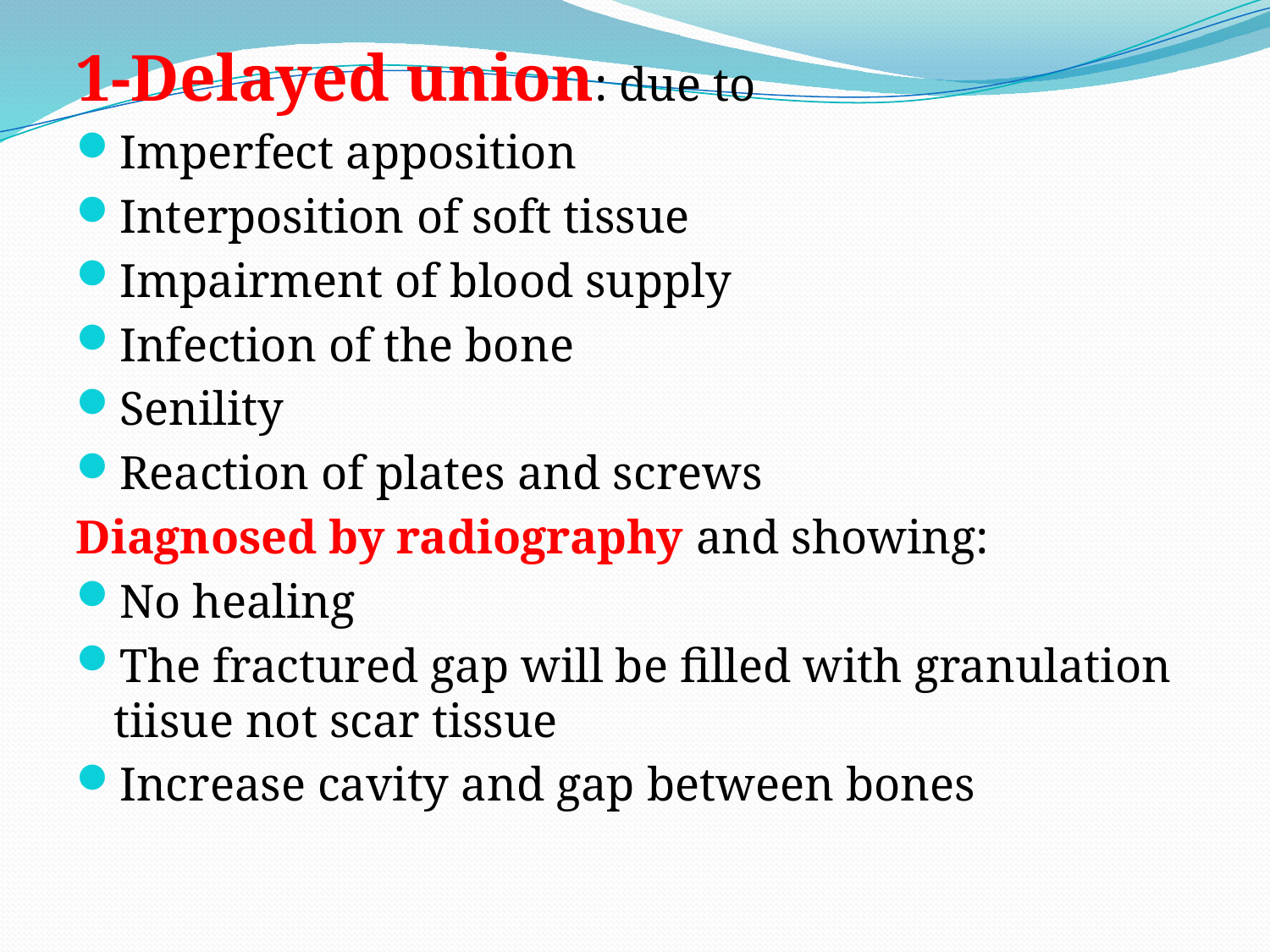

1-Delayed union: due to
Imperfect apposition
Interposition of soft tissue
Impairment of blood supply
Infection of the bone
Senility
Reaction of plates and screws
Diagnosed by radiography and showing:
No healing
The fractured gap will be filled with granulation tiisue not scar tissue
Increase cavity and gap between bones